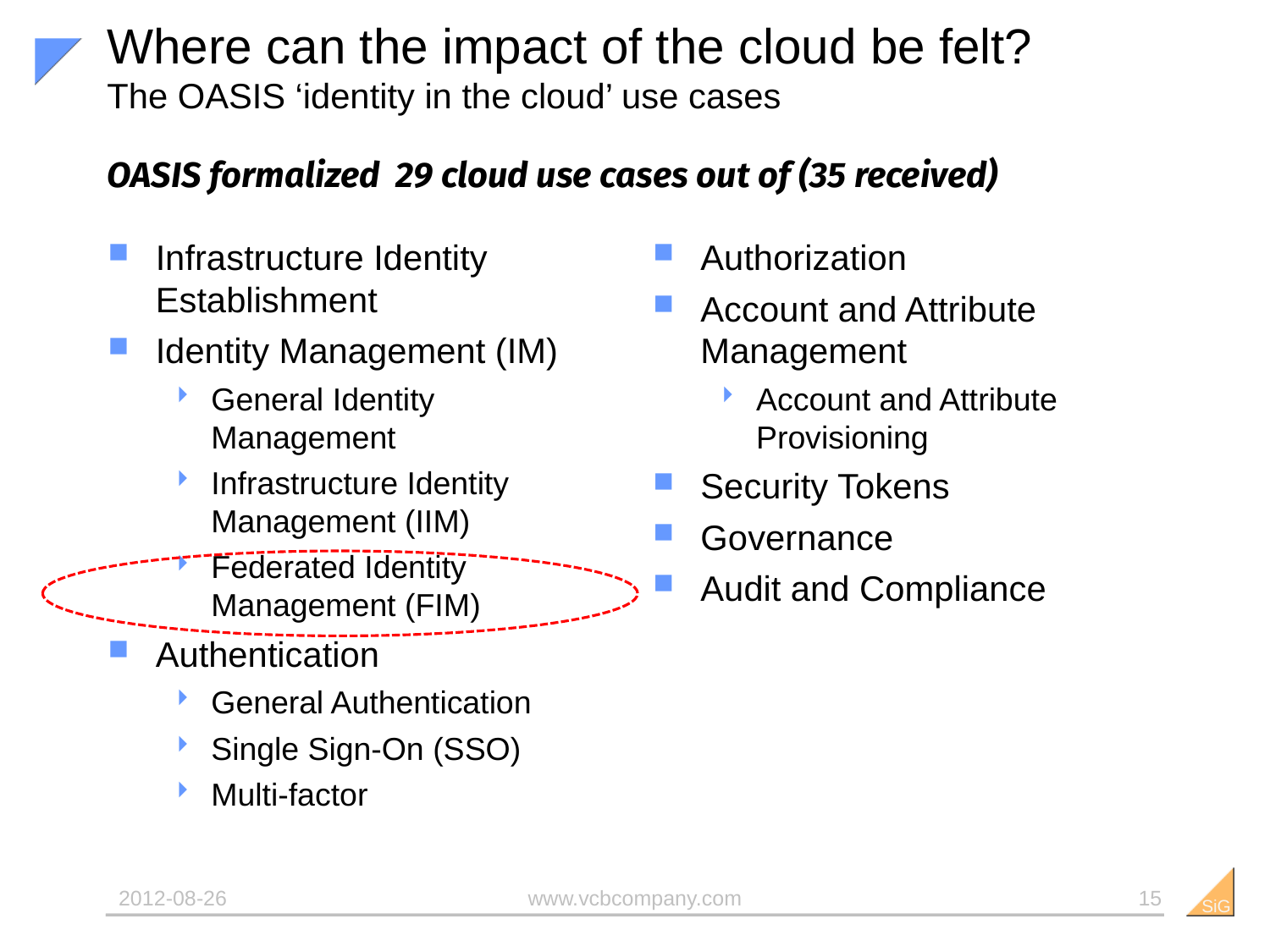

# Where can the impact of the cloud be felt? The OASIS ‘identity in the cloud’ use cases
OASIS formalized  29 cloud use cases out of (35 received)

Infrastructure Identity Establishment
Identity Management (IM)
General Identity Management
Infrastructure Identity Management (IIM)
Federated Identity Management (FIM)
Authentication
General Authentication
Single Sign-On (SSO)
Multi-factor
Authorization
Account and Attribute Management
Account and Attribute Provisioning
Security Tokens
Governance
Audit and Compliance

15
2012-08-26
www.vcbcompany.com